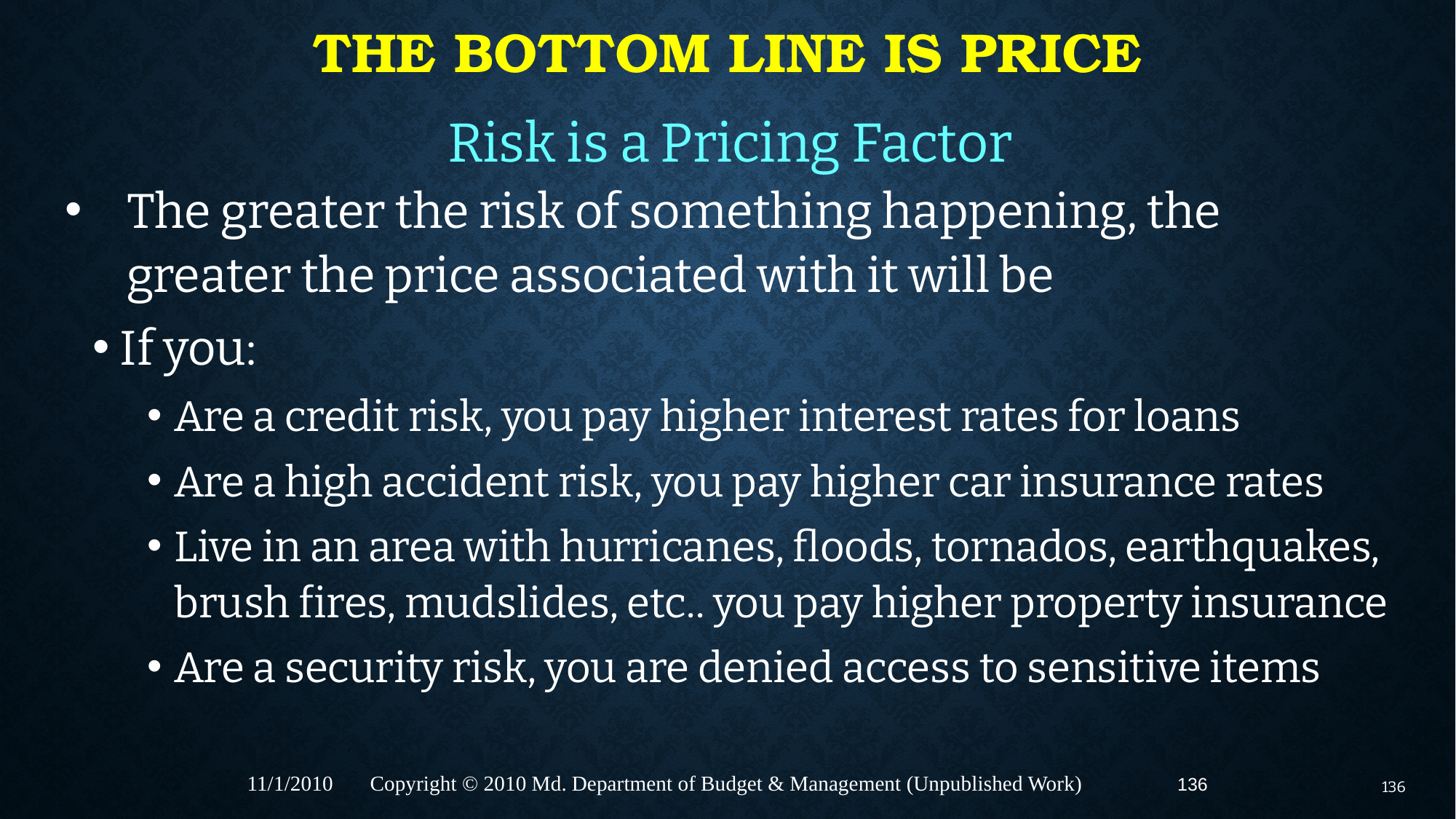

# The Bottom Line Is Price
Risk is a Pricing Factor
The greater the risk of something happening, the greater the price associated with it will be
If you:
Are a credit risk, you pay higher interest rates for loans
Are a high accident risk, you pay higher car insurance rates
Live in an area with hurricanes, floods, tornados, earthquakes, brush fires, mudslides, etc.. you pay higher property insurance
Are a security risk, you are denied access to sensitive items
136
11/1/2010       Copyright © 2010 Md. Department of Budget & Management (Unpublished Work)
136